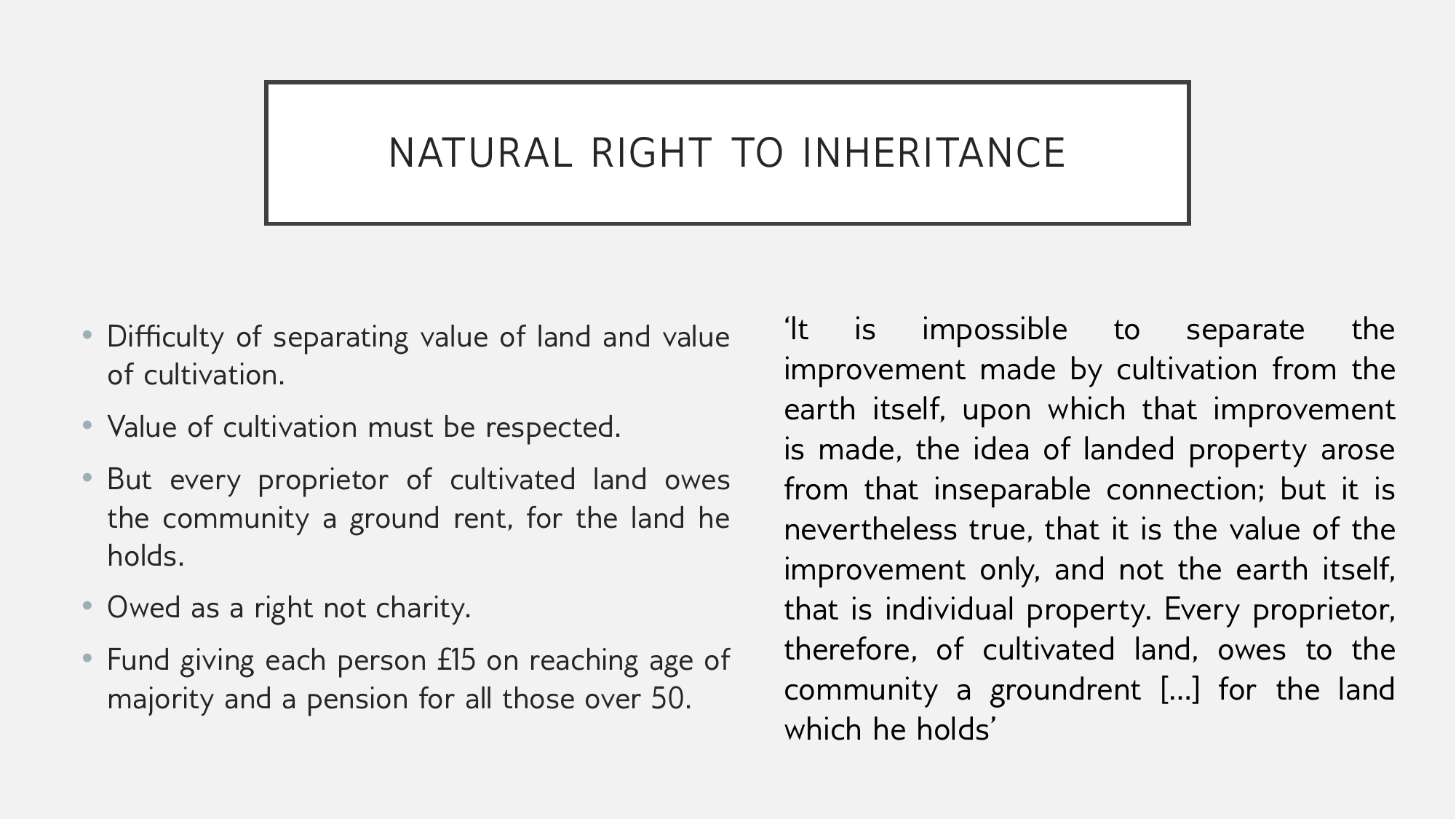

# NATURAL RIGHT TO INHERITANCE
‘It is impossible to separate the improvement made by cultivation from the earth itself, upon which that improvement is made, the idea of landed property arose from that inseparable connection; but it is nevertheless true, that it is the value of the improvement only, and not the earth itself, that is individual property. Every proprietor, therefore, of cultivated land, owes to the community a groundrent […] for the land which he holds’
Difficulty of separating value of land and value of cultivation.
Value of cultivation must be respected.
But every proprietor of cultivated land owes the community a ground rent, for the land he holds.
Owed as a right not charity.
Fund giving each person £15 on reaching age of majority and a pension for all those over 50.